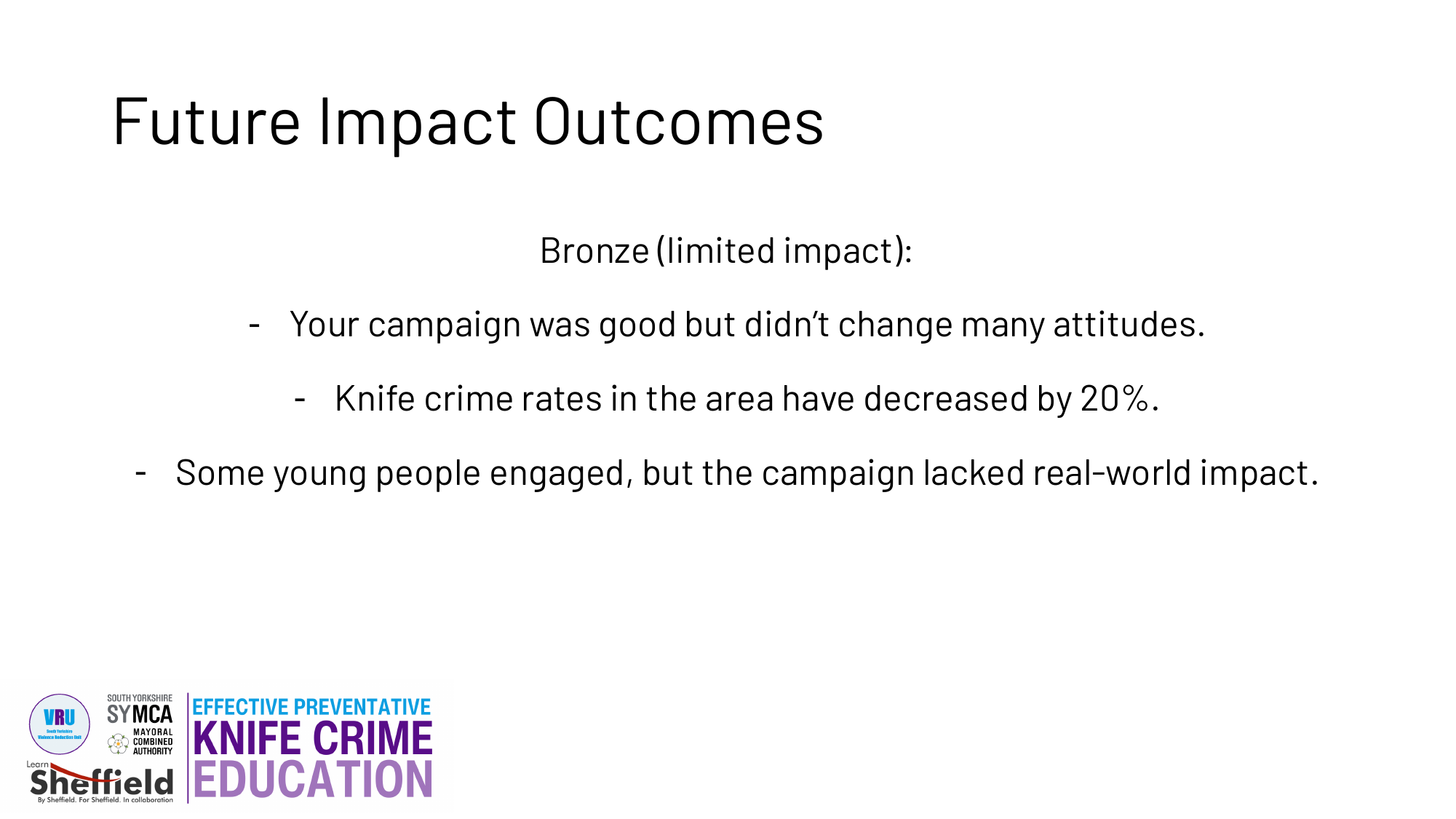

# Future Impact Outcomes
Bronze (limited impact):
Your campaign was good but didn’t change many attitudes.
Knife crime rates in the area have decreased by 20%.
Some young people engaged, but the campaign lacked real-world impact.